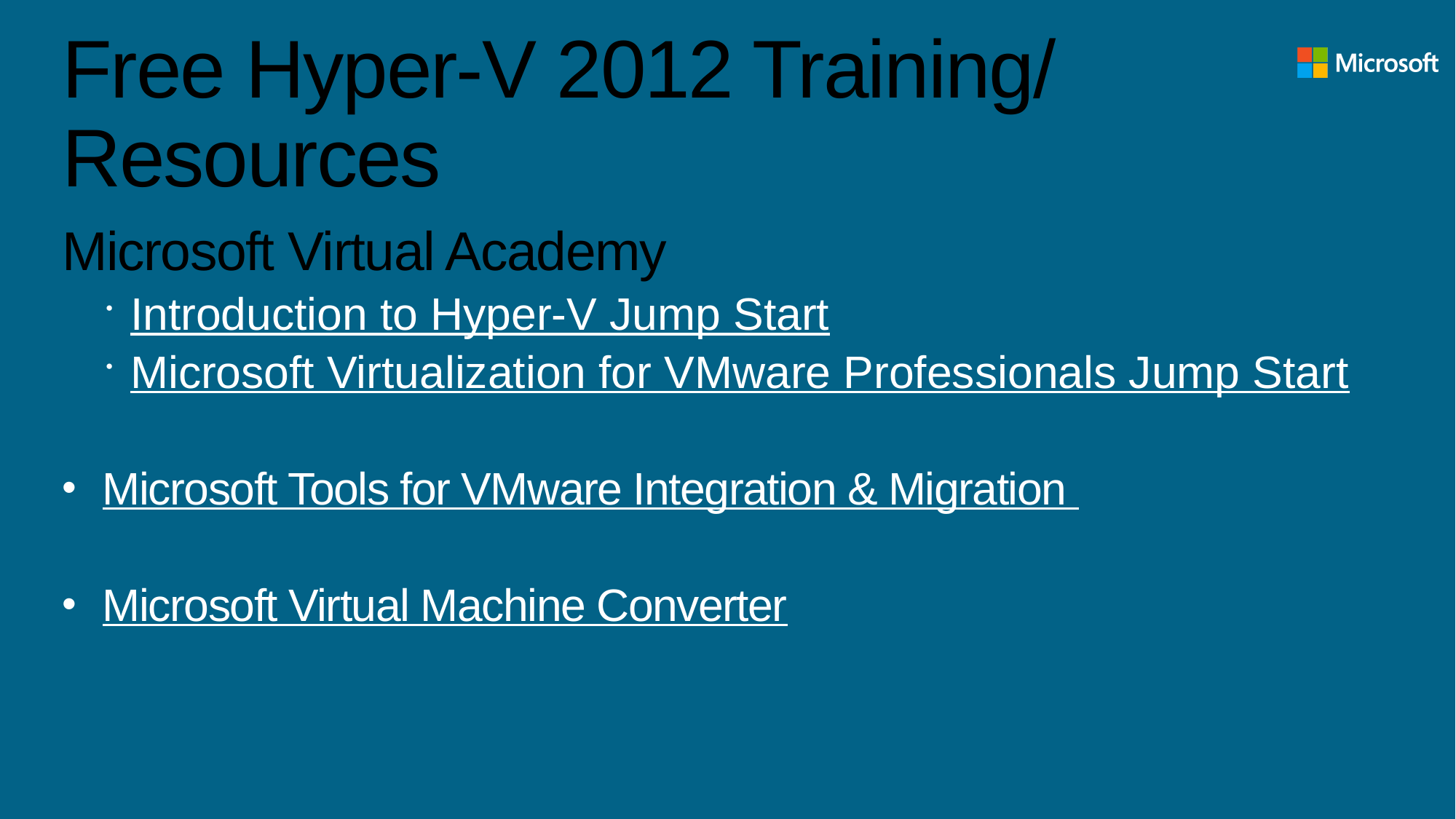

# Free Hyper-V 2012 Training/ Resources
Microsoft Virtual Academy
Introduction to Hyper-V Jump Start
Microsoft Virtualization for VMware Professionals Jump Start

Microsoft Tools for VMware Integration & Migration

Microsoft Virtual Machine Converter